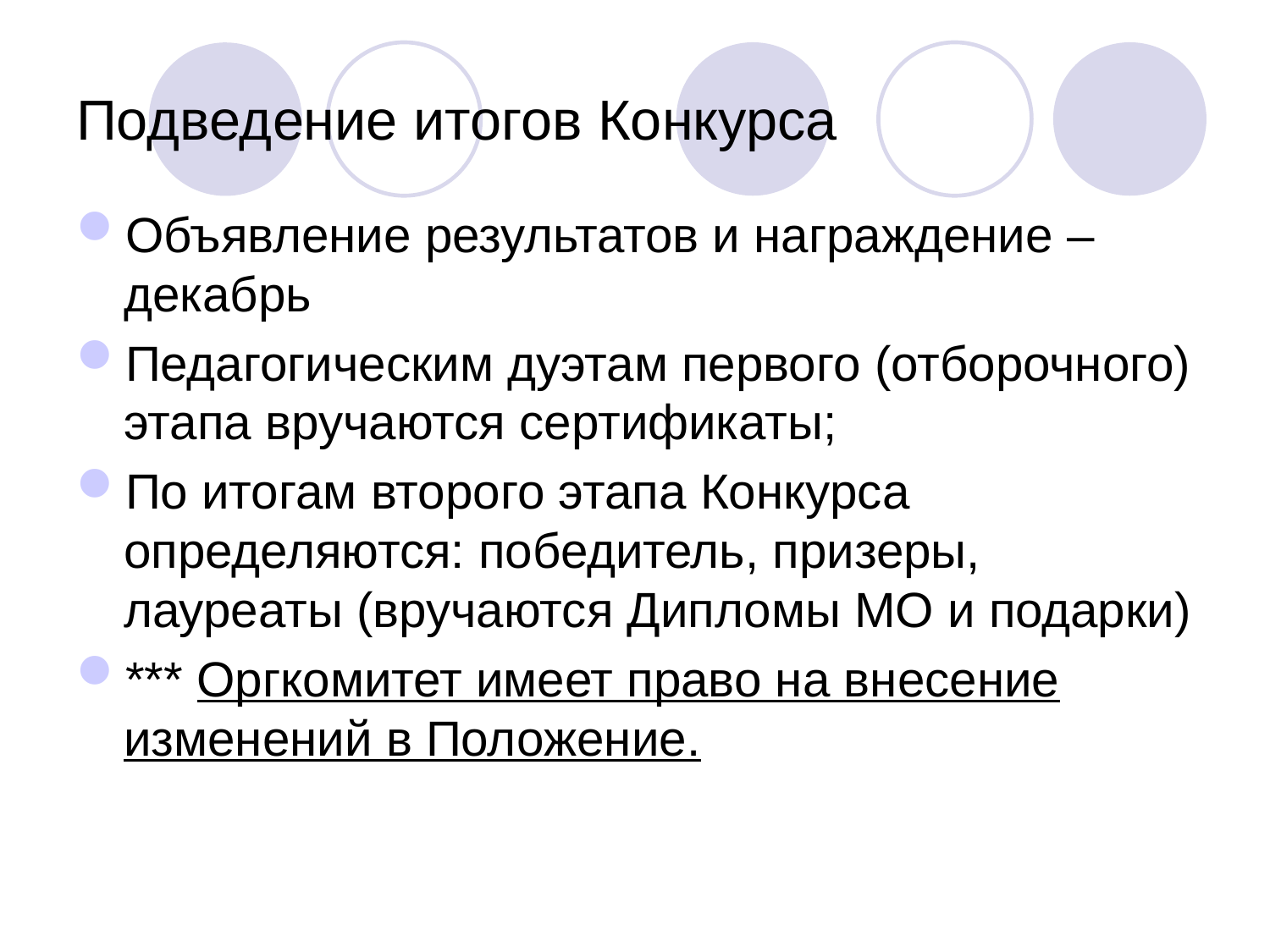

# Подведение итогов Конкурса
Объявление результатов и награждение – декабрь
Педагогическим дуэтам первого (отборочного) этапа вручаются сертификаты;
По итогам второго этапа Конкурса определяются: победитель, призеры, лауреаты (вручаются Дипломы МО и подарки)
*** Оргкомитет имеет право на внесение изменений в Положение.